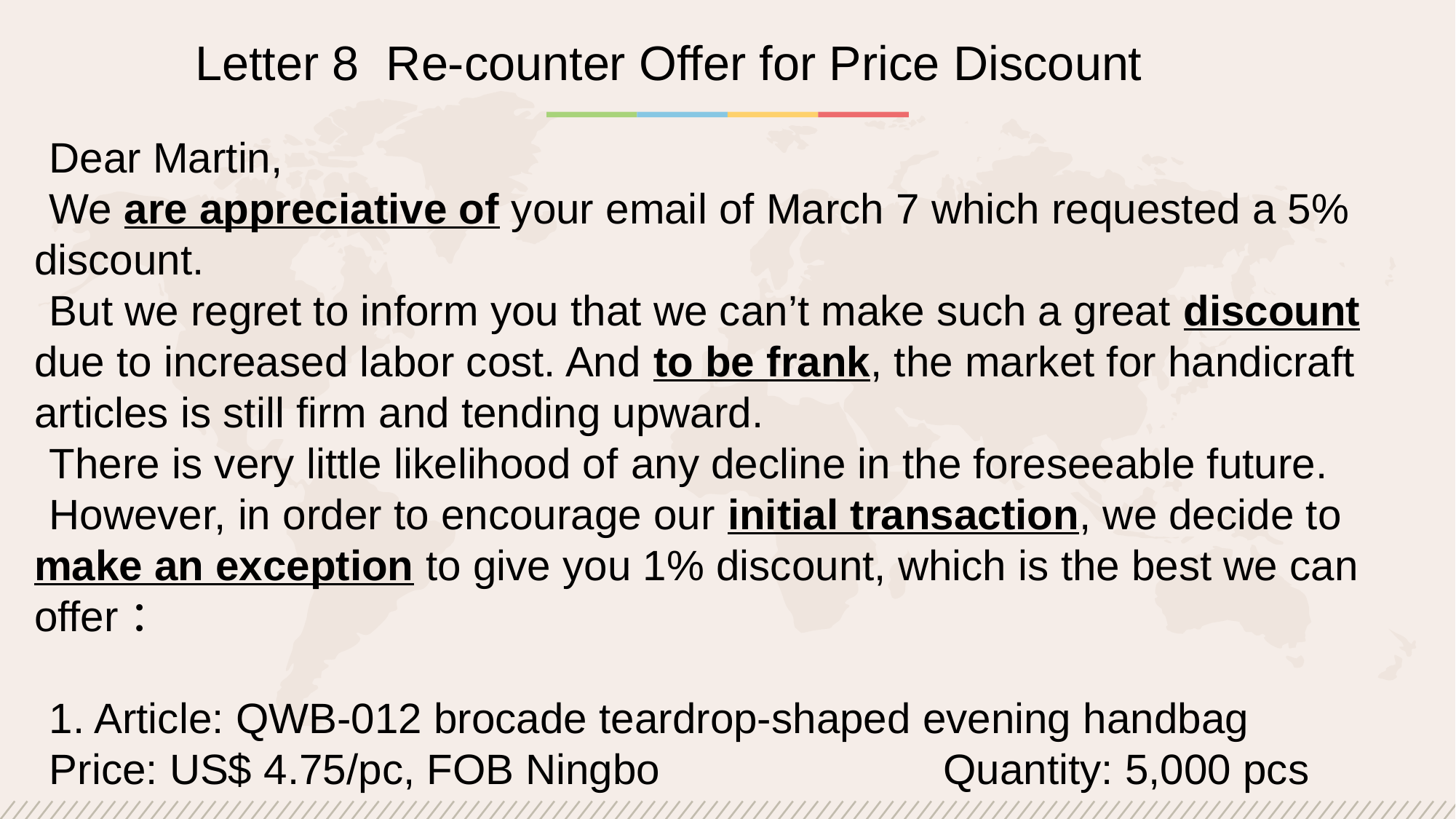

Letter 8  Re-counter Offer for Price Discount

Dear Martin,
We are appreciative of your email of March 7 which requested a 5% discount.
But we regret to inform you that we can’t make such a great discount due to increased labor cost. And to be frank, the market for handicraft articles is still firm and tending upward.
There is very little likelihood of any decline in the foreseeable future.
However, in order to encourage our initial transaction, we decide to make an exception to give you 1% discount, which is the best we can offer：

1. Article: QWB-012 brocade teardrop-shaped evening handbag
Price: US$ 4.75/pc, FOB Ningbo                        Quantity: 5,000 pcs